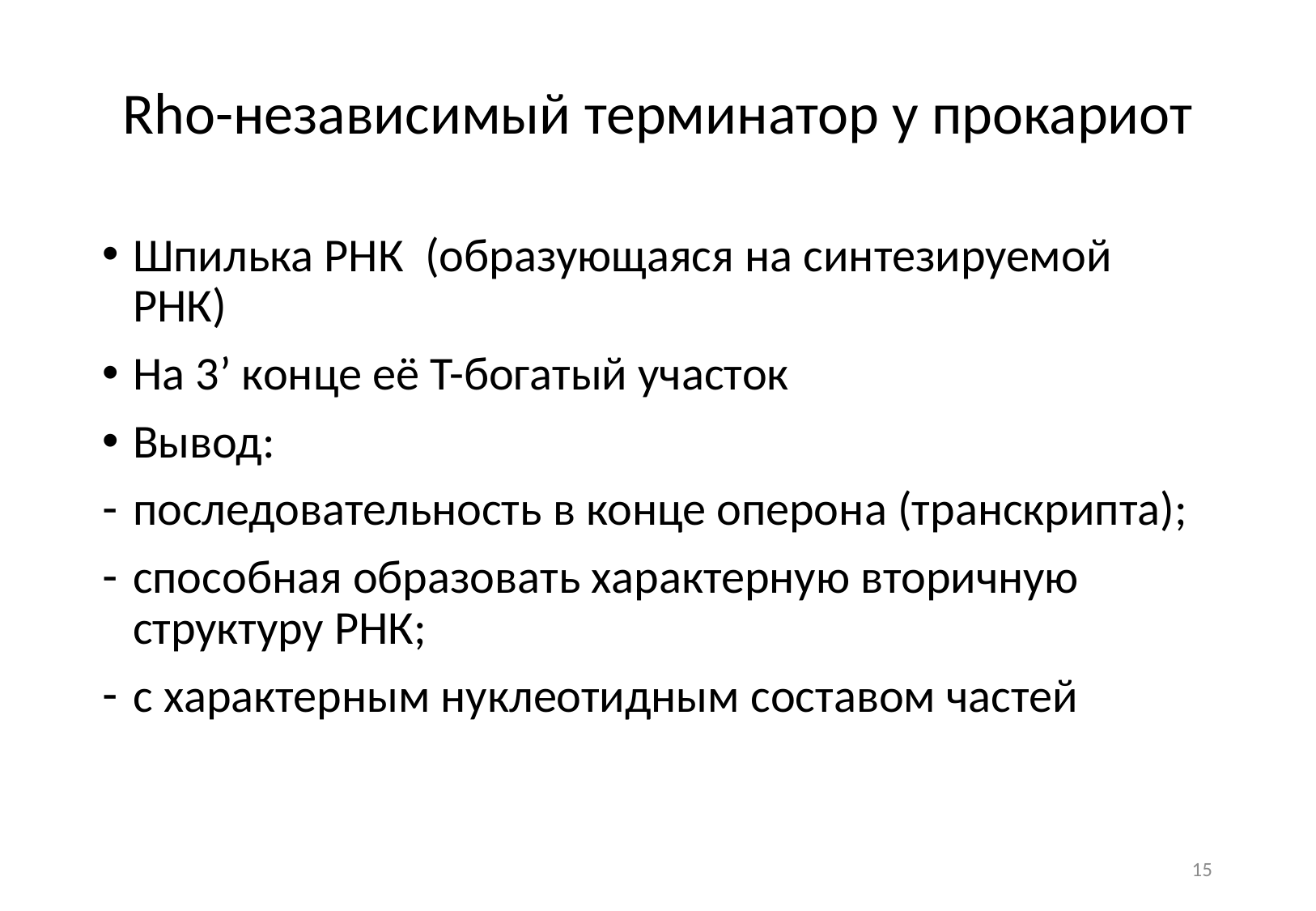

# Rho-независимый терминатор у прокариот
Шпилька РНК  (образующаяся на синтезируемой РНК)
На 3’ конце её T-богатый участок
Вывод:
последовательность в конце оперона (транскрипта);
способная образовать характерную вторичную структуру РНК;
с характерным нуклеотидным составом частей
15